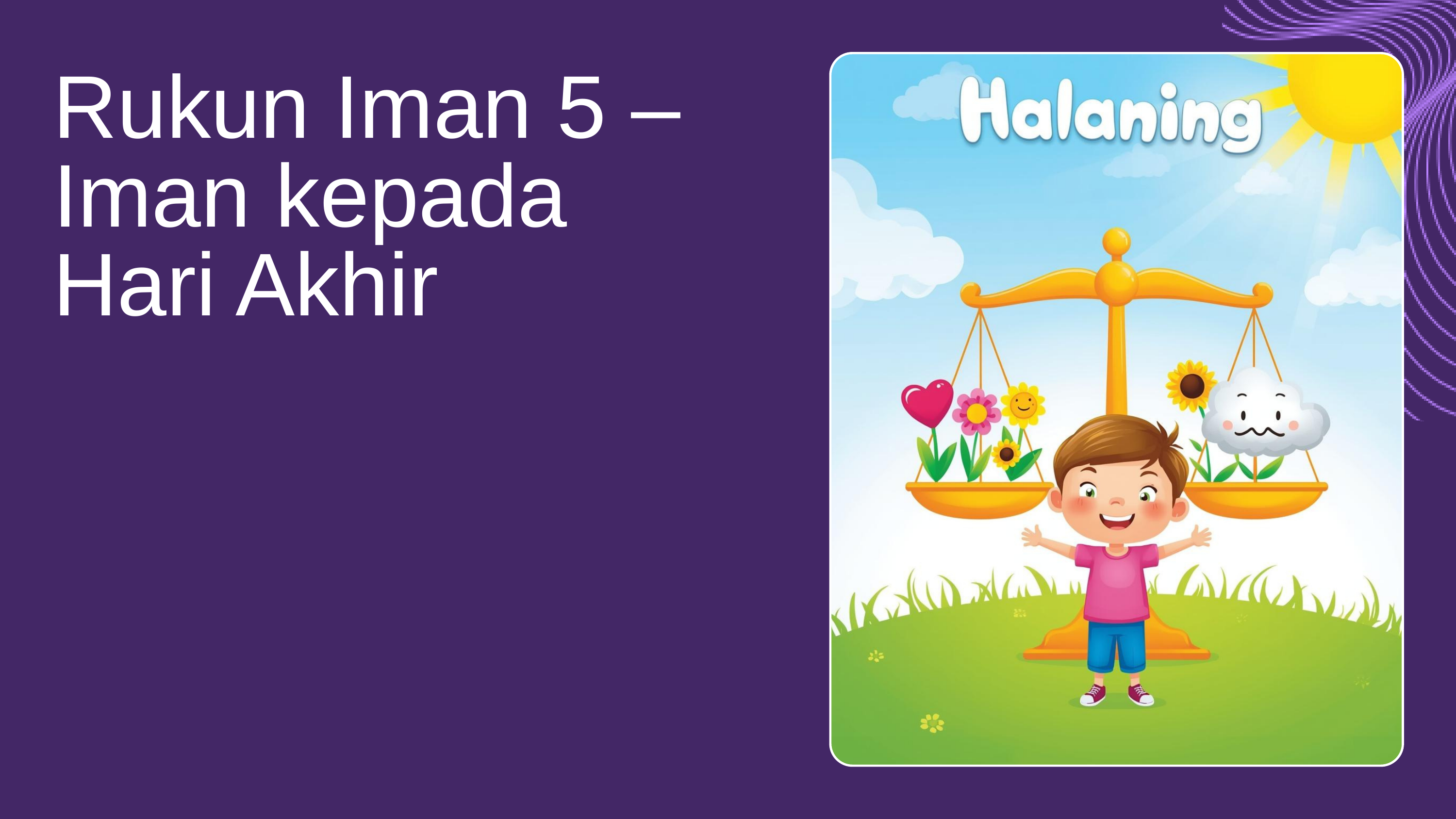

Rukun Iman 5 – Iman kepada Hari Akhir